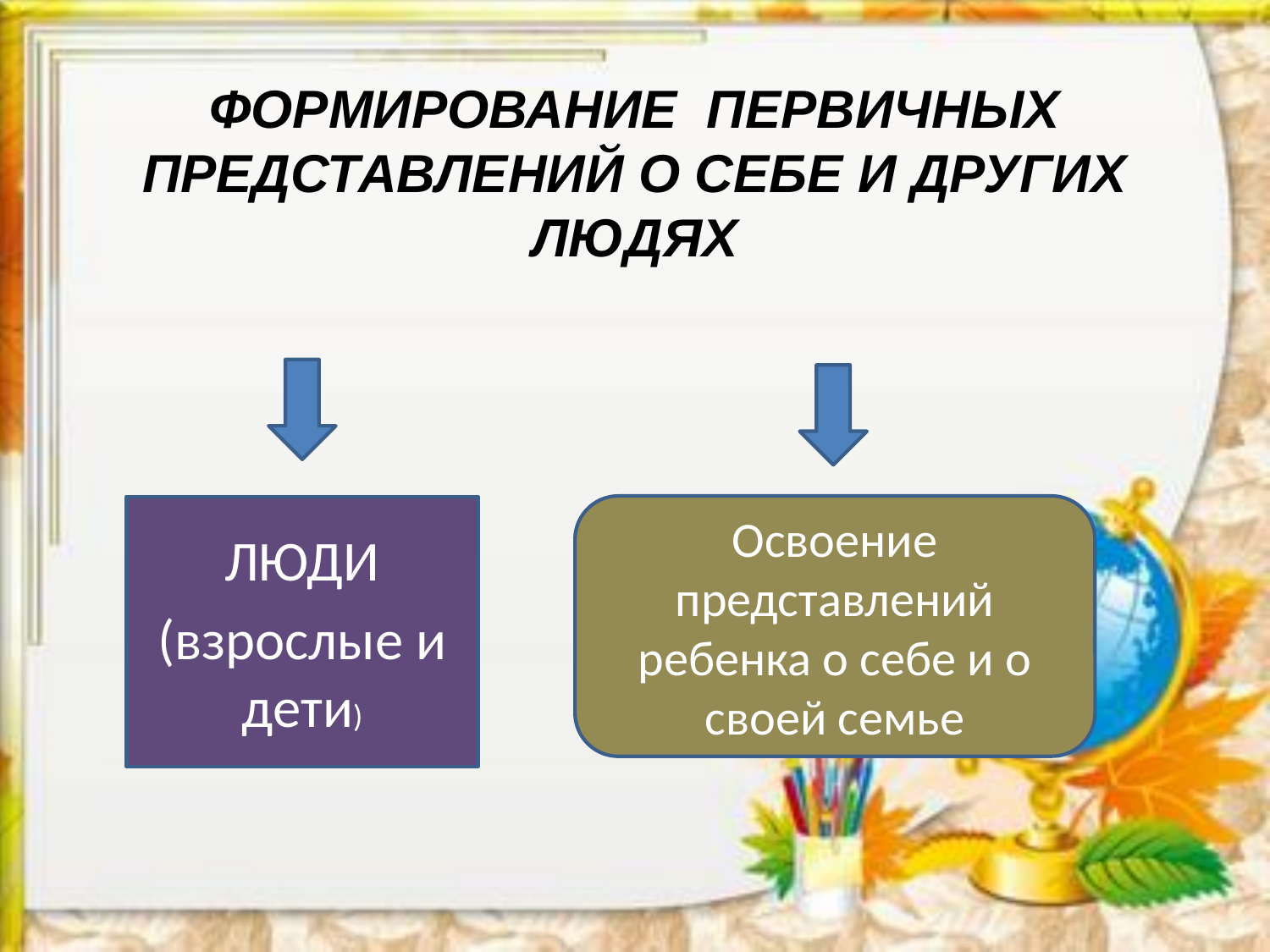

# ФОРМИРОВАНИЕ  ПЕРВИЧНЫХ ПРЕДСТАВЛЕНИЙ О СЕБЕ И ДРУГИХ ЛЮДЯХ

Освоение представлений ребенка о себе и о своей семье
ЛЮДИ
(взрослые и дети)